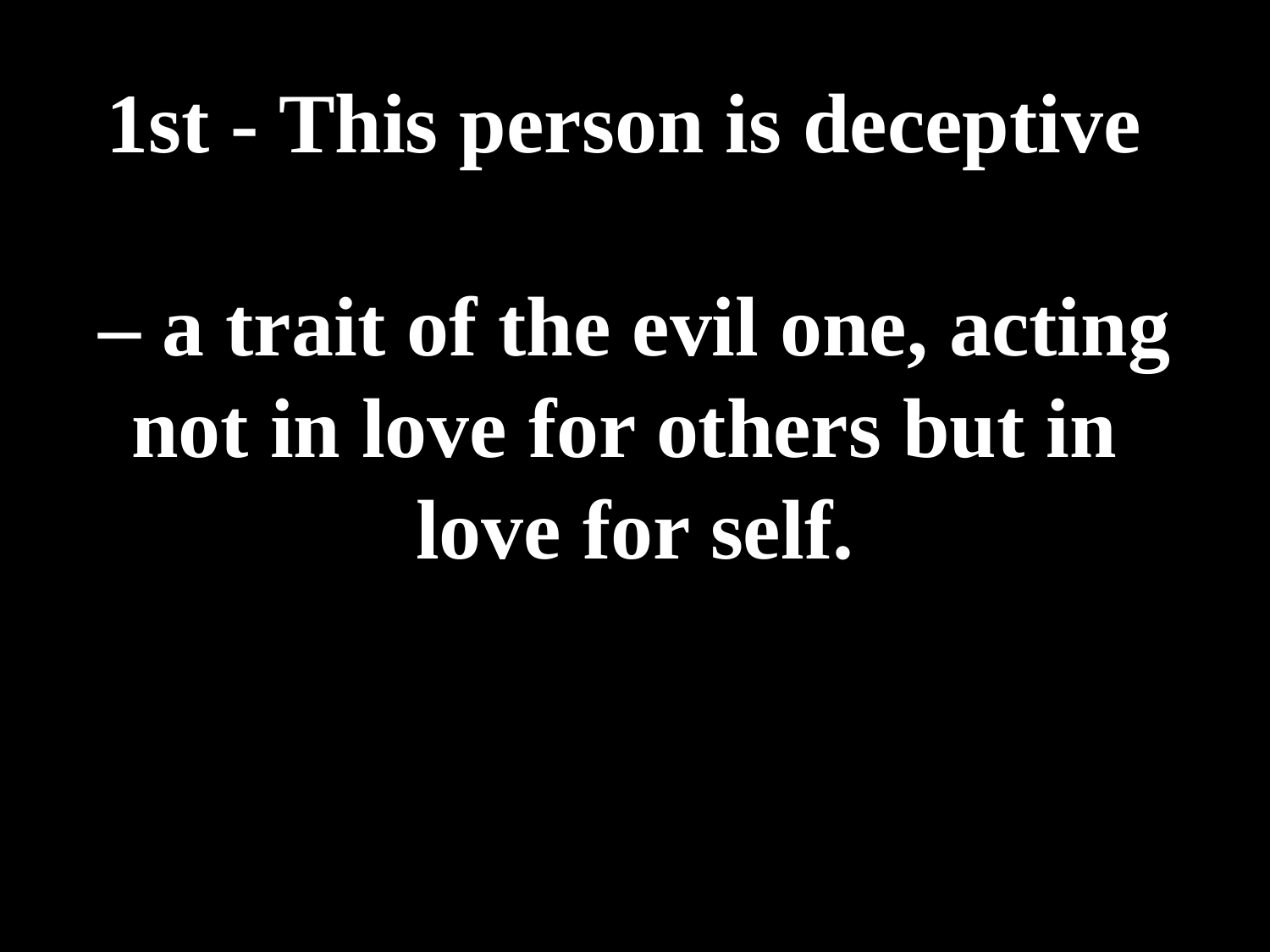

# 1st - This person is deceptive – a trait of the evil one, acting not in love for others but in love for self.